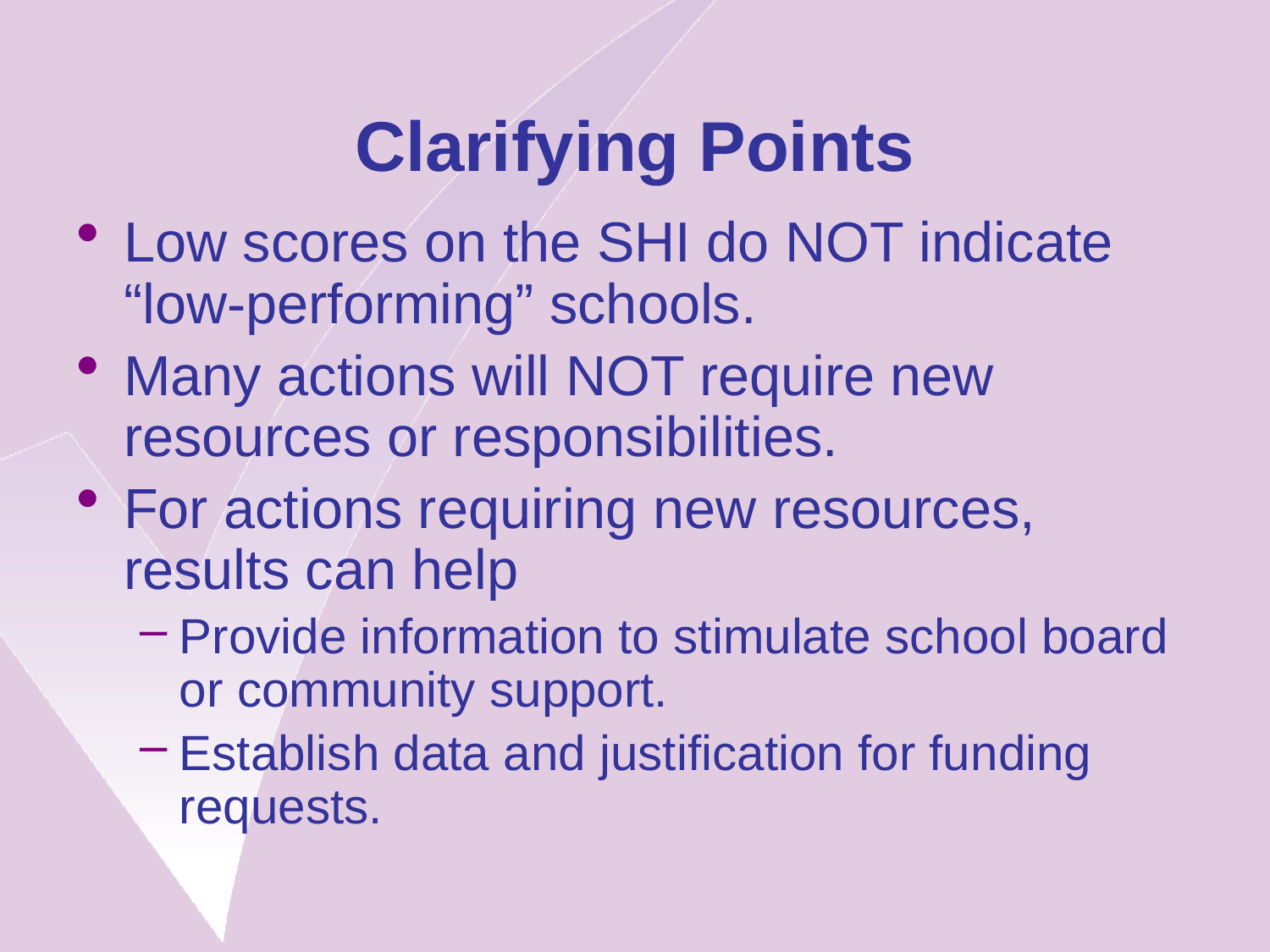

# Clarifying Points
Low scores on the SHI do NOT indicate
“low-performing” schools.
Many actions will NOT require new resources or responsibilities.
For actions requiring new resources, results can help
Provide information to stimulate school board or community support.
Establish data and justification for funding requests.